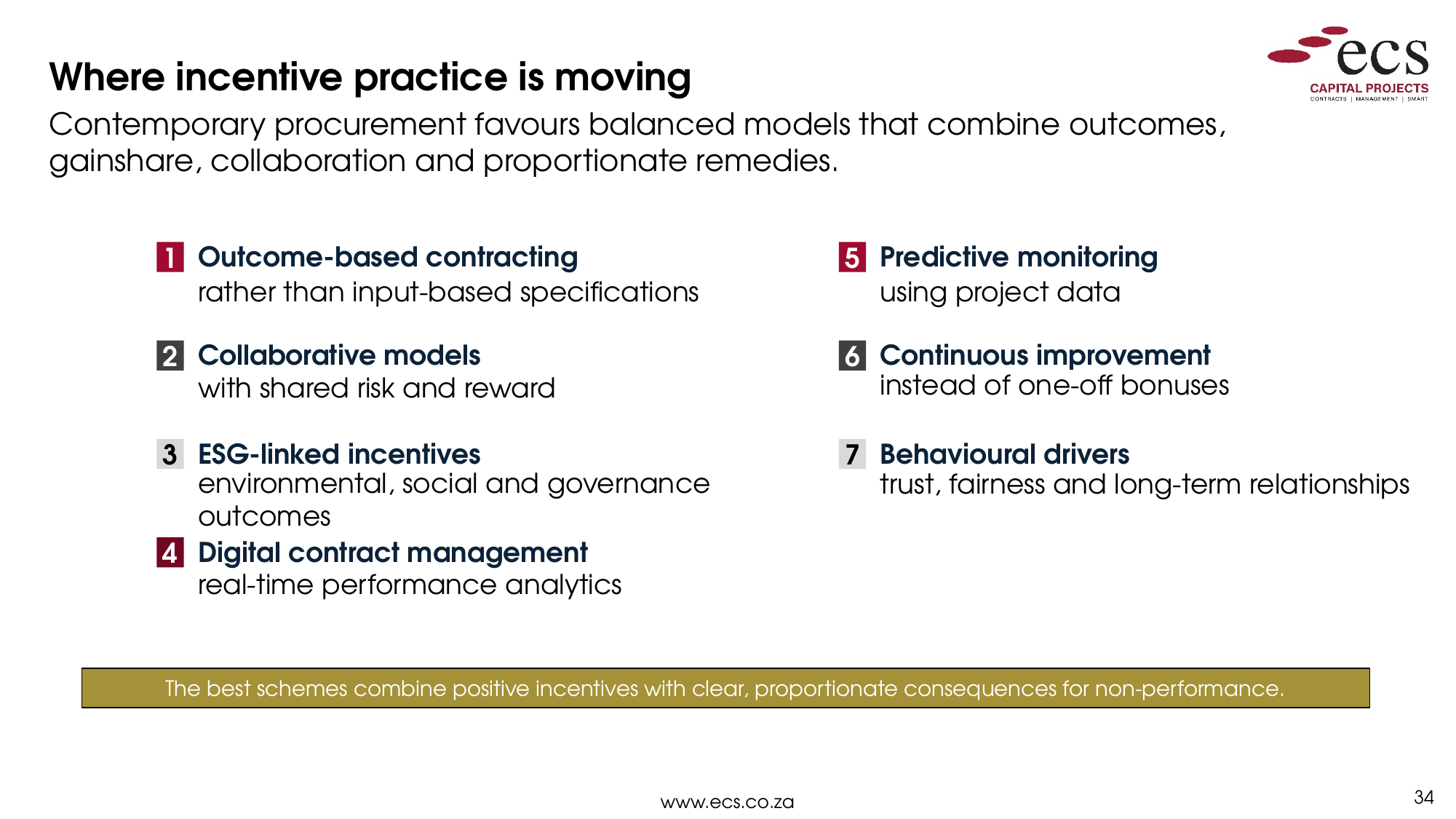

Where incentive practice is moving
Contemporary procurement favours balanced models that combine outcomes, gainshare, collaboration and proportionate remedies.
Outcome-based contracting
Predictive monitoring
1
5
rather than input-based specifications
Collaborative models
Continuous improvement
2
6
with shared risk and reward
ESG-linked incentives
Behavioural drivers
3
7
environmental, social and governance outcomes
Digital contract management
4
real-time performance analytics
using project data
instead of one-off bonuses
trust, fairness and long-term relationships
The best schemes combine positive incentives with clear, proportionate consequences for non-performance.
34
www.ecs.co.za